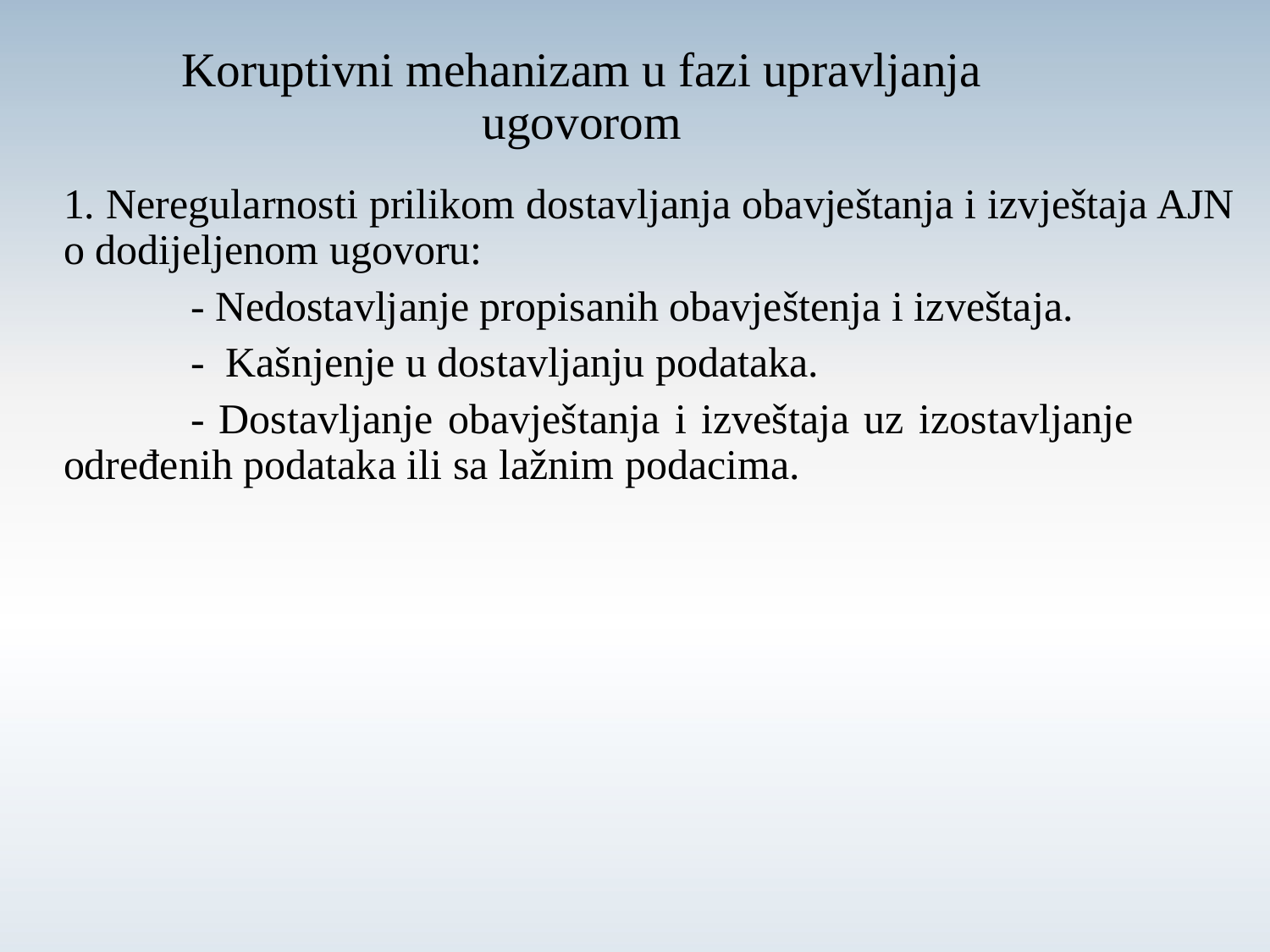

# Koruptivni mehanizam u fazi upravljanja ugovorom
1. Neregularnosti prilikom dostavljanja obavještanja i izvještaja AJN o dodijeljenom ugovoru:
	- Nedostavljanje propisanih obavještenja i izveštaja.
	-  Kašnjenje u dostavljanju podataka.
	- Dostavljanje obavještanja i izveštaja uz izostavljanje 	određenih podataka ili sa lažnim podacima.